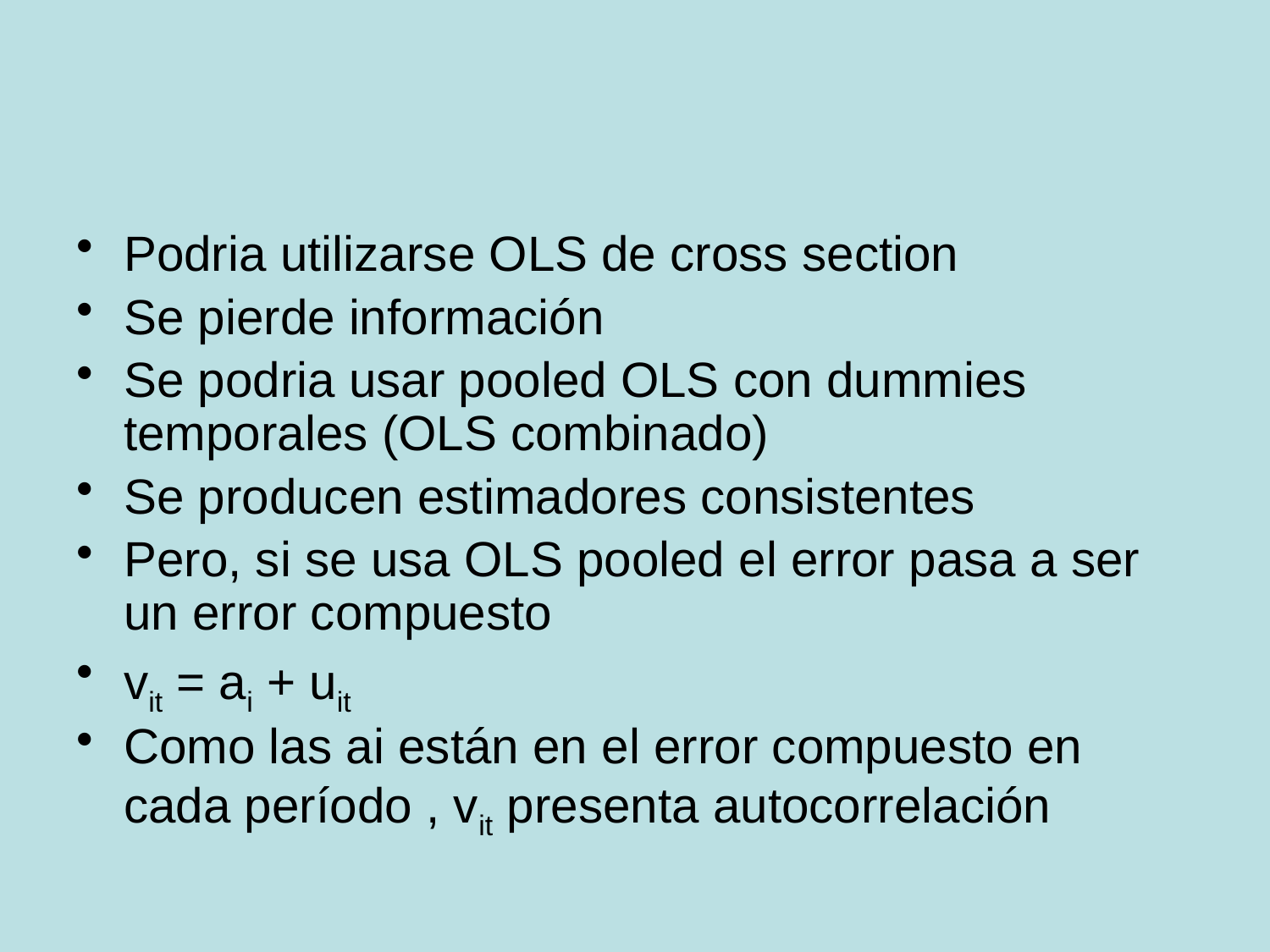

#
Podria utilizarse OLS de cross section
Se pierde información
Se podria usar pooled OLS con dummies temporales (OLS combinado)
Se producen estimadores consistentes
Pero, si se usa OLS pooled el error pasa a ser un error compuesto
vit = ai + uit
Como las ai están en el error compuesto en cada período , vit presenta autocorrelación